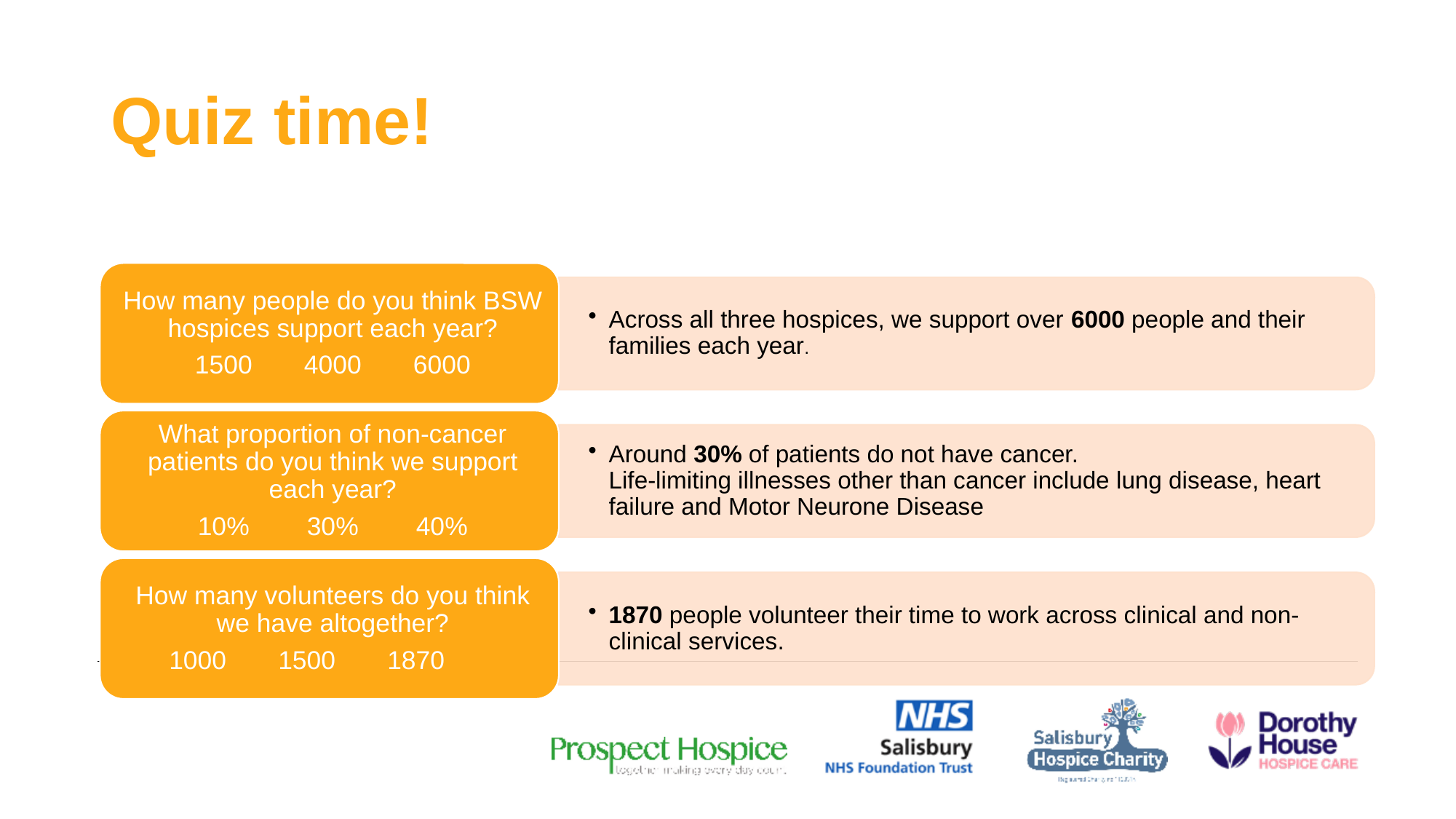

# Quiz time!
Across all three hospices, we support over 6000 people and their families each year.
How many people do you think BSW hospices support each year?
1500	4000	6000
Around 30% of patients do not have cancer.
Life-limiting illnesses other than cancer include lung disease, heart failure and Motor Neurone Disease
What proportion of non-cancer patients do you think we support each year?
10%	30%	40%
1870 people volunteer their time to work across clinical and non-clinical services.
How many volunteers do you think we have altogether?
1000 	1500 	1870